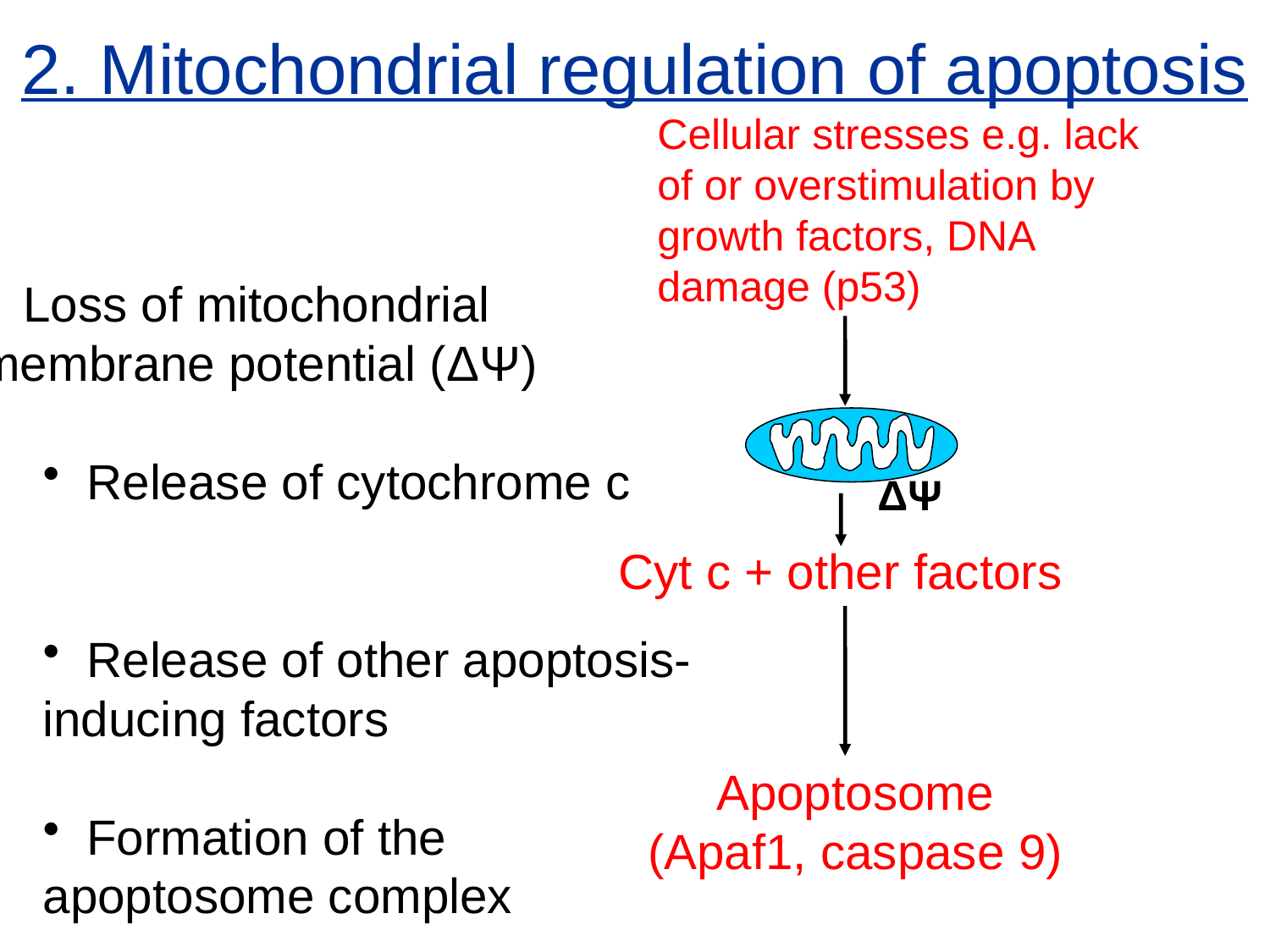

# 2. Mitochondrial regulation of apoptosis
Cellular stresses e.g. lack of or overstimulation by growth factors, DNA damage (p53)
 Loss of mitochondrial
membrane potential (ΔΨ)

 Release of cytochrome c

 Release of other apoptosis-
inducing factors

 Formation of the
apoptosome complex

ΔΨ

Cyt c + other factors

Apoptosome
(Apaf1, caspase 9)